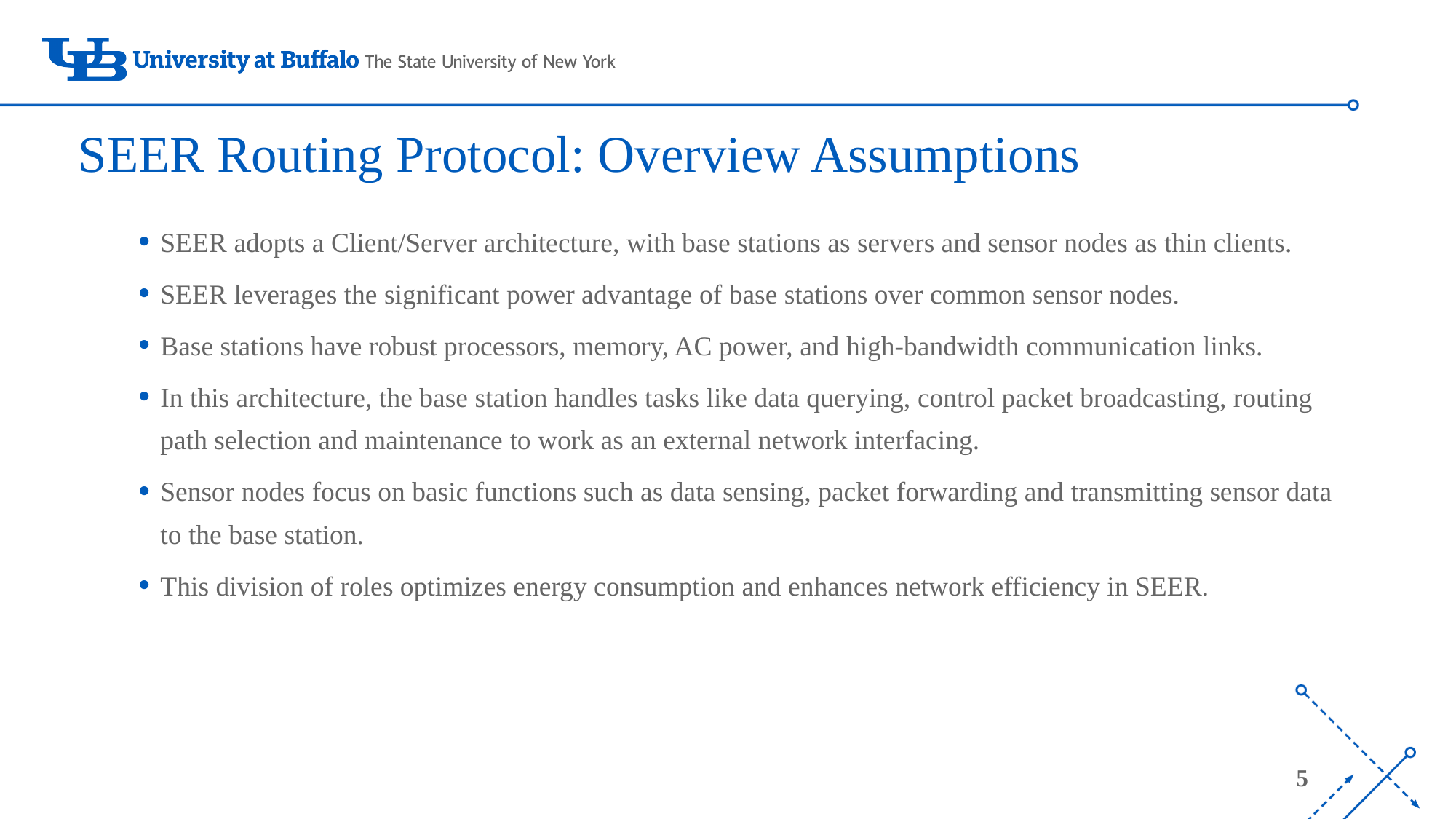

# SEER Routing Protocol: Overview Assumptions
SEER adopts a Client/Server architecture, with base stations as servers and sensor nodes as thin clients.
SEER leverages the significant power advantage of base stations over common sensor nodes.
Base stations have robust processors, memory, AC power, and high-bandwidth communication links.
In this architecture, the base station handles tasks like data querying, control packet broadcasting, routing path selection and maintenance to work as an external network interfacing.
Sensor nodes focus on basic functions such as data sensing, packet forwarding and transmitting sensor data to the base station.
This division of roles optimizes energy consumption and enhances network efficiency in SEER.